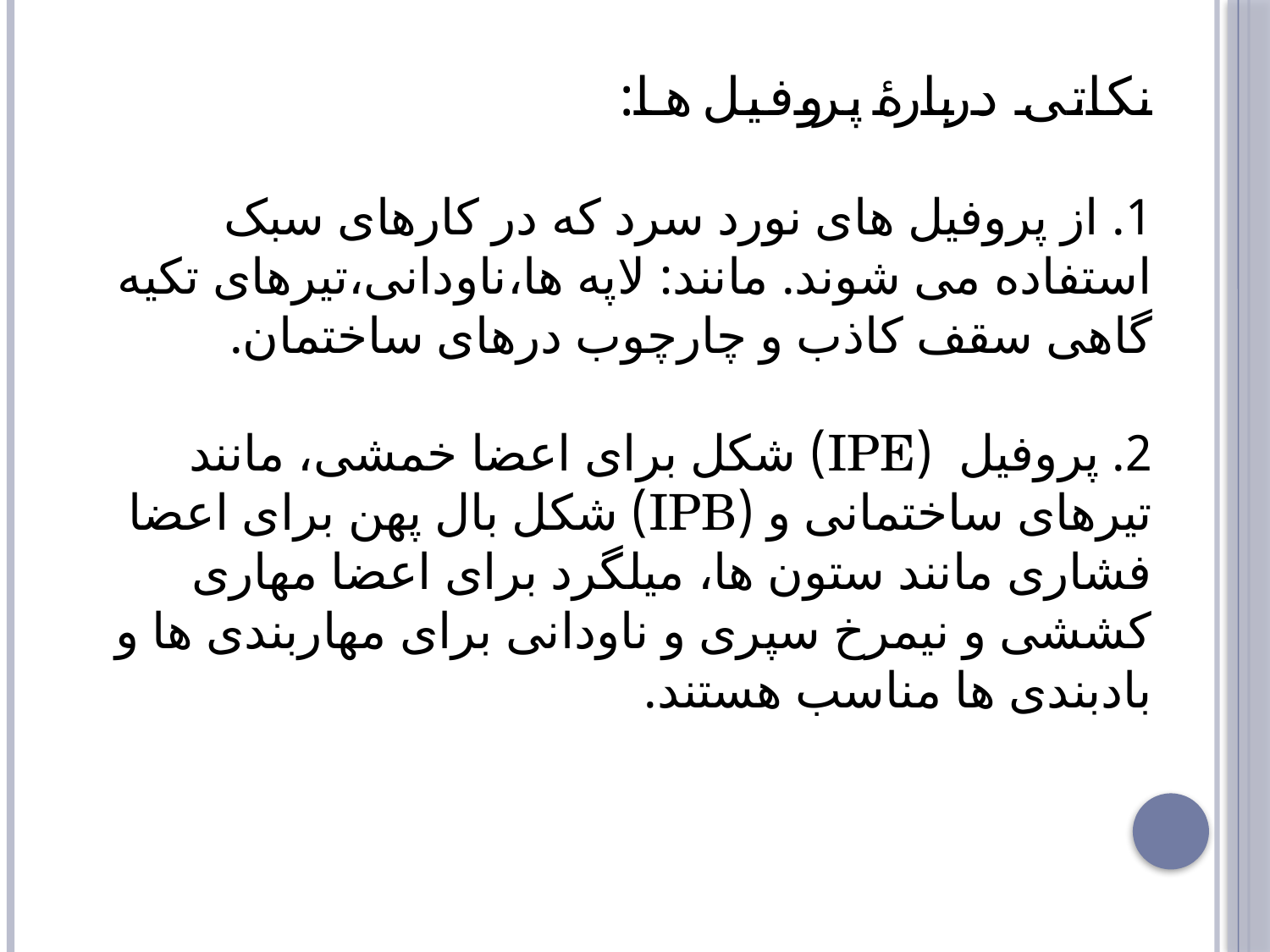

نکاتی دربارۀ پروفیل ها:

1. از پروفیل های نورد سرد که در کارهای سبک استفاده می شوند. مانند: لاپه ها،ناودانی،تیرهای تکیه گاهی سقف کاذب و چارچوب درهای ساختمان.

2. پروفیل  (IPE) شکل برای اعضا خمشی، مانند تیرهای ساختمانی و (IPB) شکل بال پهن برای اعضا فشاری مانند ستون ها، میلگرد برای اعضا مهاری کششی و نیمرخ سپری و ناودانی برای مهاربندی ها و بادبندی ها مناسب هستند.